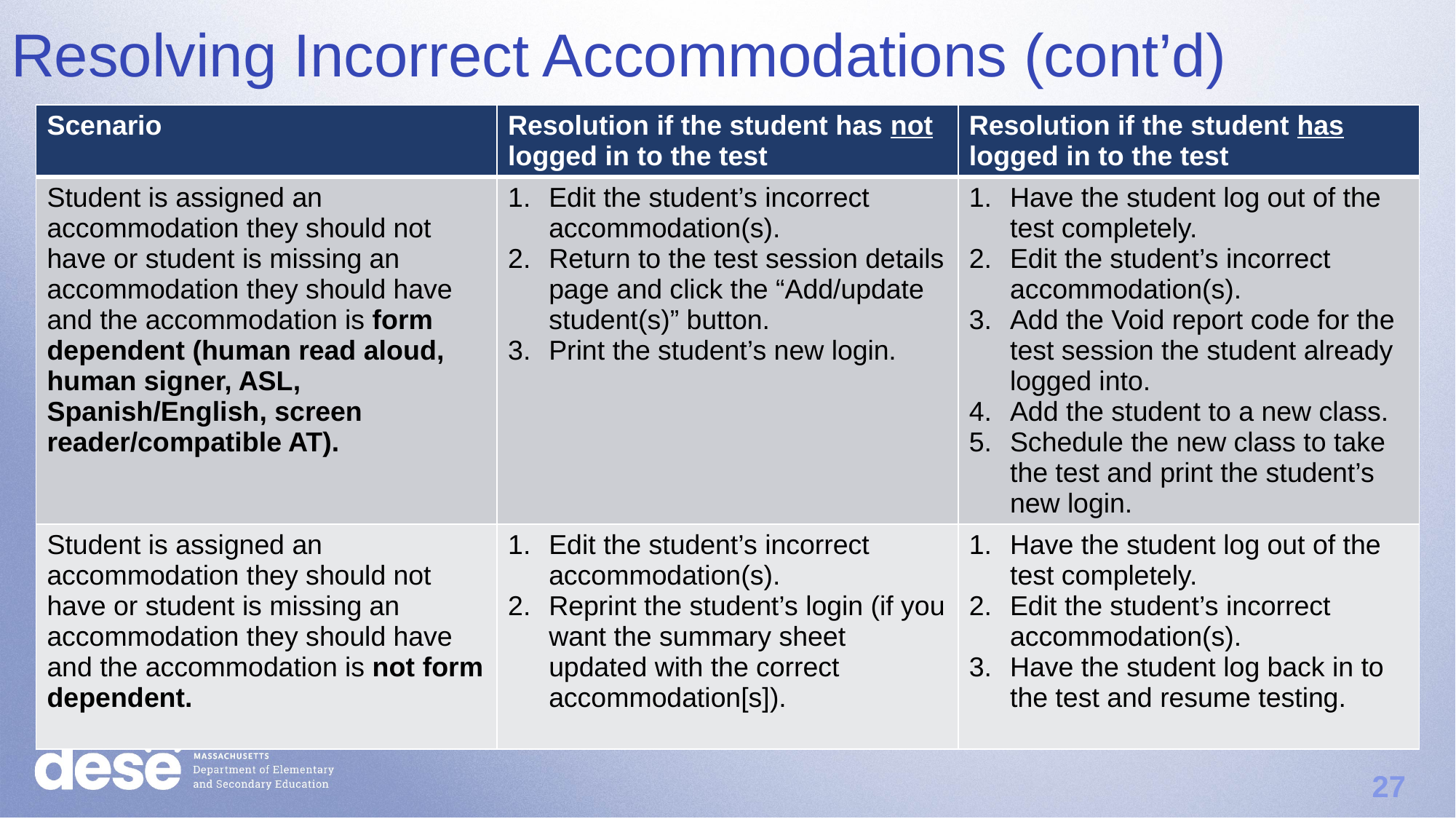

# Resolving Incorrect Accommodations (cont’d)
| Scenario | Resolution if the student has not logged in to the test | Resolution if the student has logged in to the test |
| --- | --- | --- |
| Student is assigned an accommodation they should not have or student is missing an accommodation they should have and the accommodation is form dependent (human read aloud, human signer, ASL, Spanish/English, screen reader/compatible AT). | Edit the student’s incorrect accommodation(s). Return to the test session details page and click the “Add/update student(s)” button. Print the student’s new login. | Have the student log out of the test completely. Edit the student’s incorrect accommodation(s). Add the Void report code for the test session the student already logged into. Add the student to a new class. Schedule the new class to take the test and print the student’s new login. |
| Student is assigned an accommodation they should not have or student is missing an accommodation they should have and the accommodation is not form dependent. | Edit the student’s incorrect accommodation(s). Reprint the student’s login (if you want the summary sheet updated with the correct accommodation[s]). | Have the student log out of the test completely. Edit the student’s incorrect accommodation(s). Have the student log back in to the test and resume testing. |